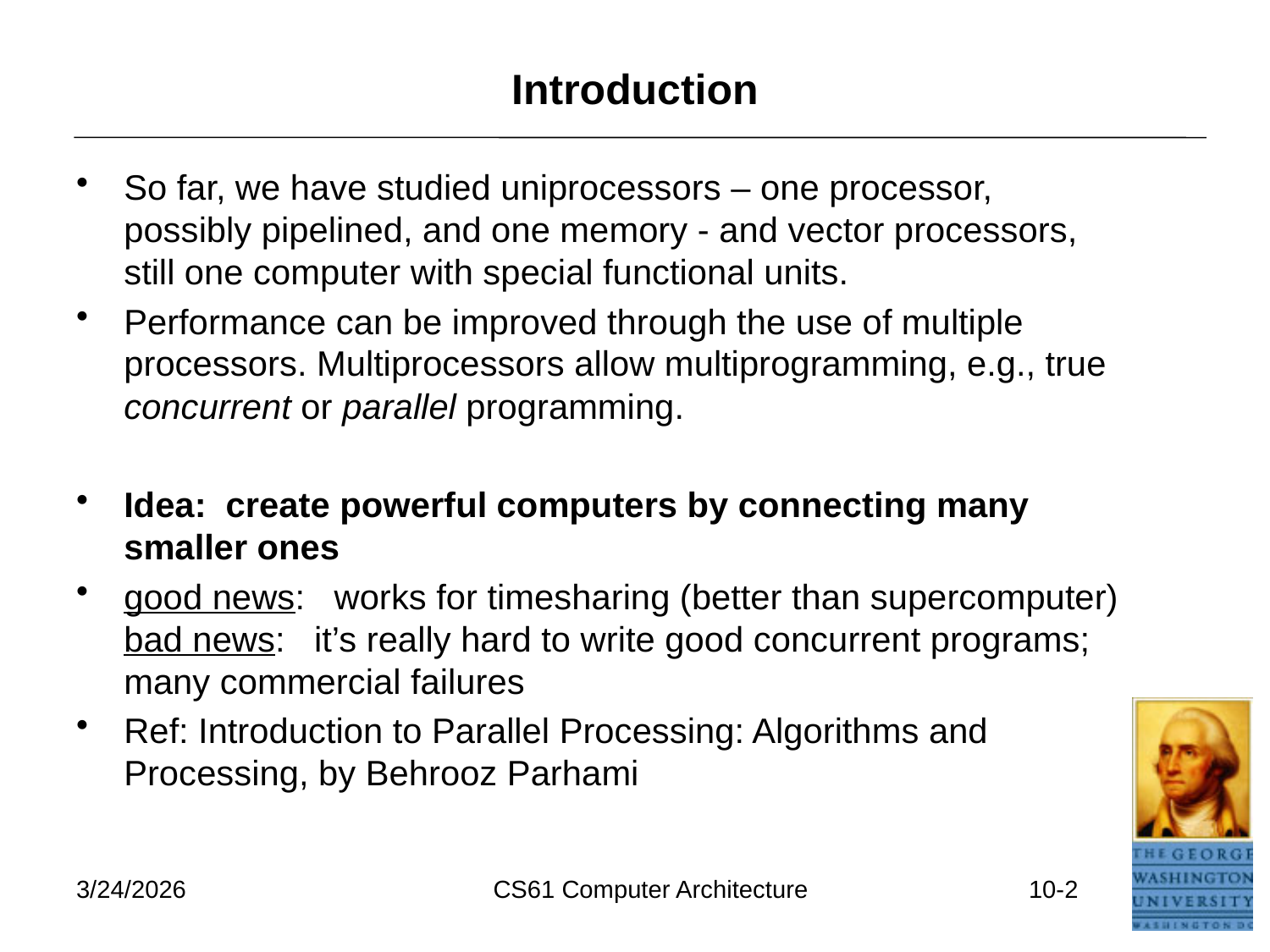

# Introduction
So far, we have studied uniprocessors – one processor, possibly pipelined, and one memory - and vector processors, still one computer with special functional units.
Performance can be improved through the use of multiple processors. Multiprocessors allow multiprogramming, e.g., true concurrent or parallel programming.

Idea:  create powerful computers by connecting many smaller ones
good news:   works for timesharing (better than supercomputer)
bad news:   it’s really hard to write good concurrent programs; many commercial failures
Ref: Introduction to Parallel Processing: Algorithms and Processing, by Behrooz Parhami
3/24/2026
CS61 Computer Architecture
10-2